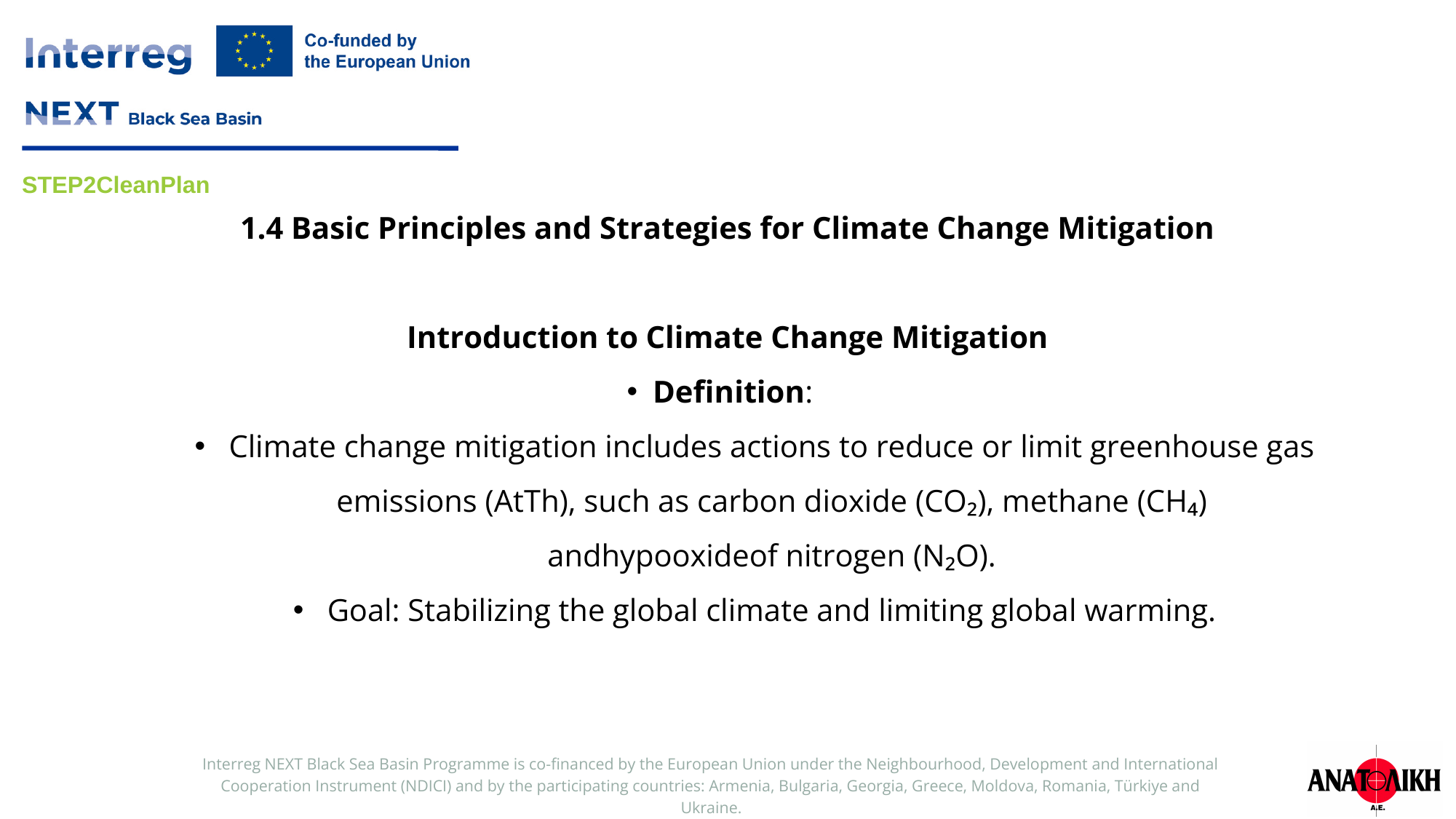

1.4 Basic Principles and Strategies for Climate Change Mitigation

Introduction to Climate Change Mitigation
Definition:
Climate change mitigation includes actions to reduce or limit greenhouse gas emissions (AtTh), such as carbon dioxide (CO₂), methane (CH₄) andhypooxideof nitrogen (N₂O).
Goal: Stabilizing the global climate and limiting global warming.